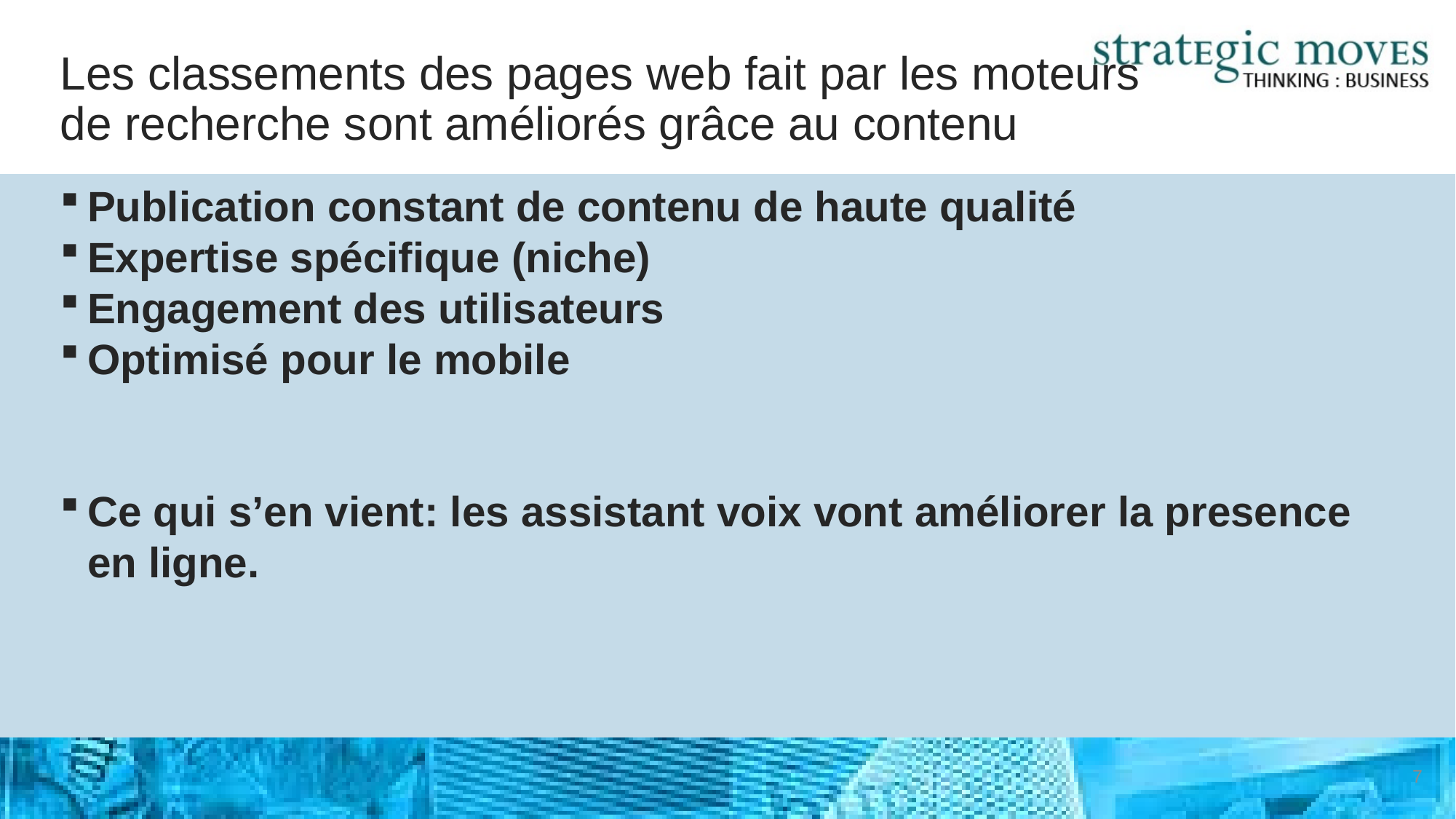

# Les classements des pages web fait par les moteurs de recherche sont améliorés grâce au contenu
Publication constant de contenu de haute qualité
Expertise spécifique (niche)
Engagement des utilisateurs
Optimisé pour le mobile

Ce qui s’en vient: les assistant voix vont améliorer la presence en ligne.
7